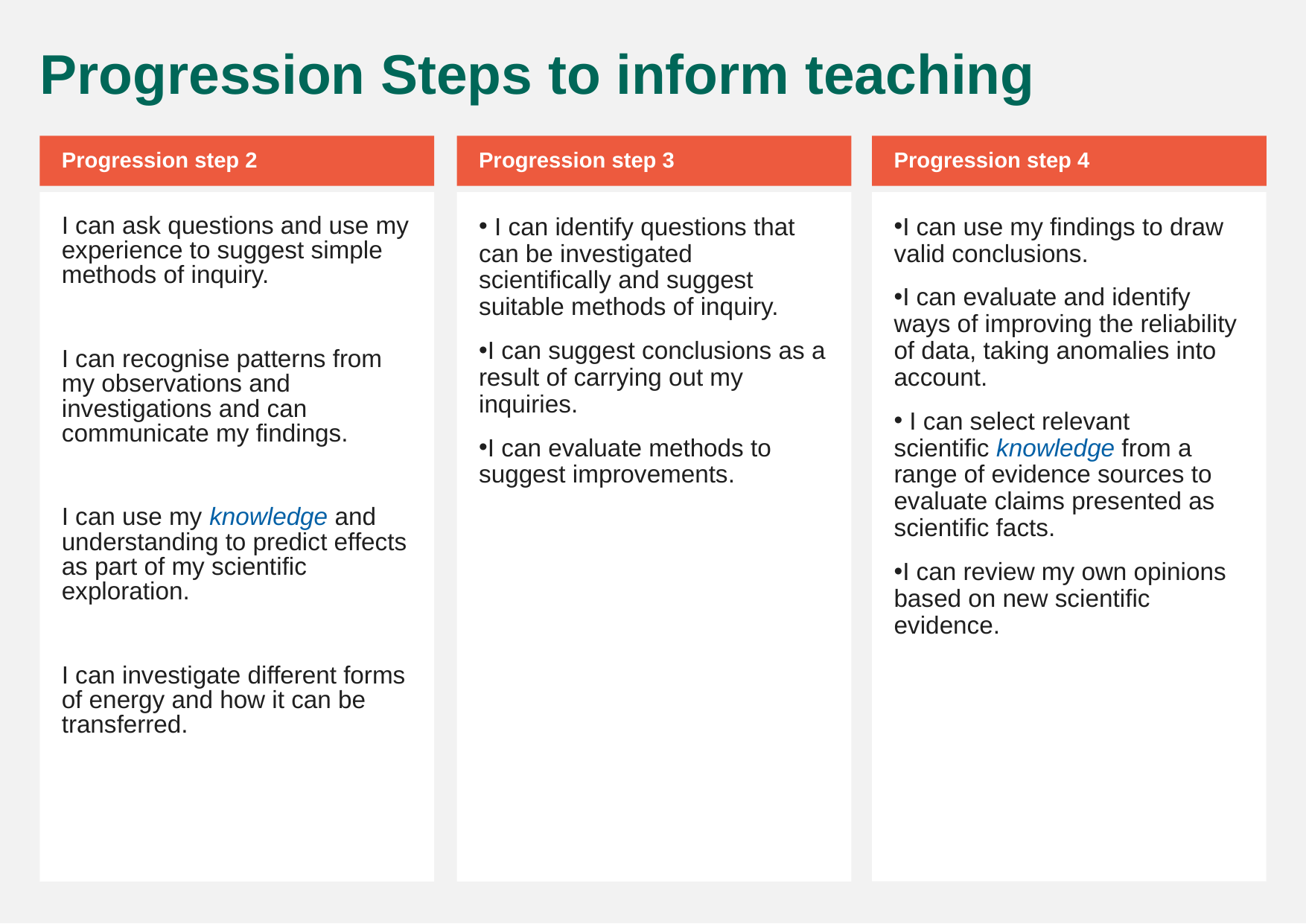

Progression Steps to inform teaching
Progression step 2
Progression step 3
Progression step 4
I can ask questions and use my experience to suggest simple methods of inquiry.

I can recognise patterns from my observations and investigations and can communicate my findings.

I can use my knowledge and understanding to predict effects as part of my scientific exploration.

I can investigate different forms of energy and how it can be transferred.
 I can identify questions that can be investigated scientifically and suggest suitable methods of inquiry.
I can suggest conclusions as a result of carrying out my inquiries.
I can evaluate methods to suggest improvements.

I can use my findings to draw valid conclusions.
I can evaluate and identify ways of improving the reliability of data, taking anomalies into account.
 I can select relevant scientific knowledge from a range of evidence sources to evaluate claims presented as scientific facts.
I can review my own opinions based on new scientific evidence.